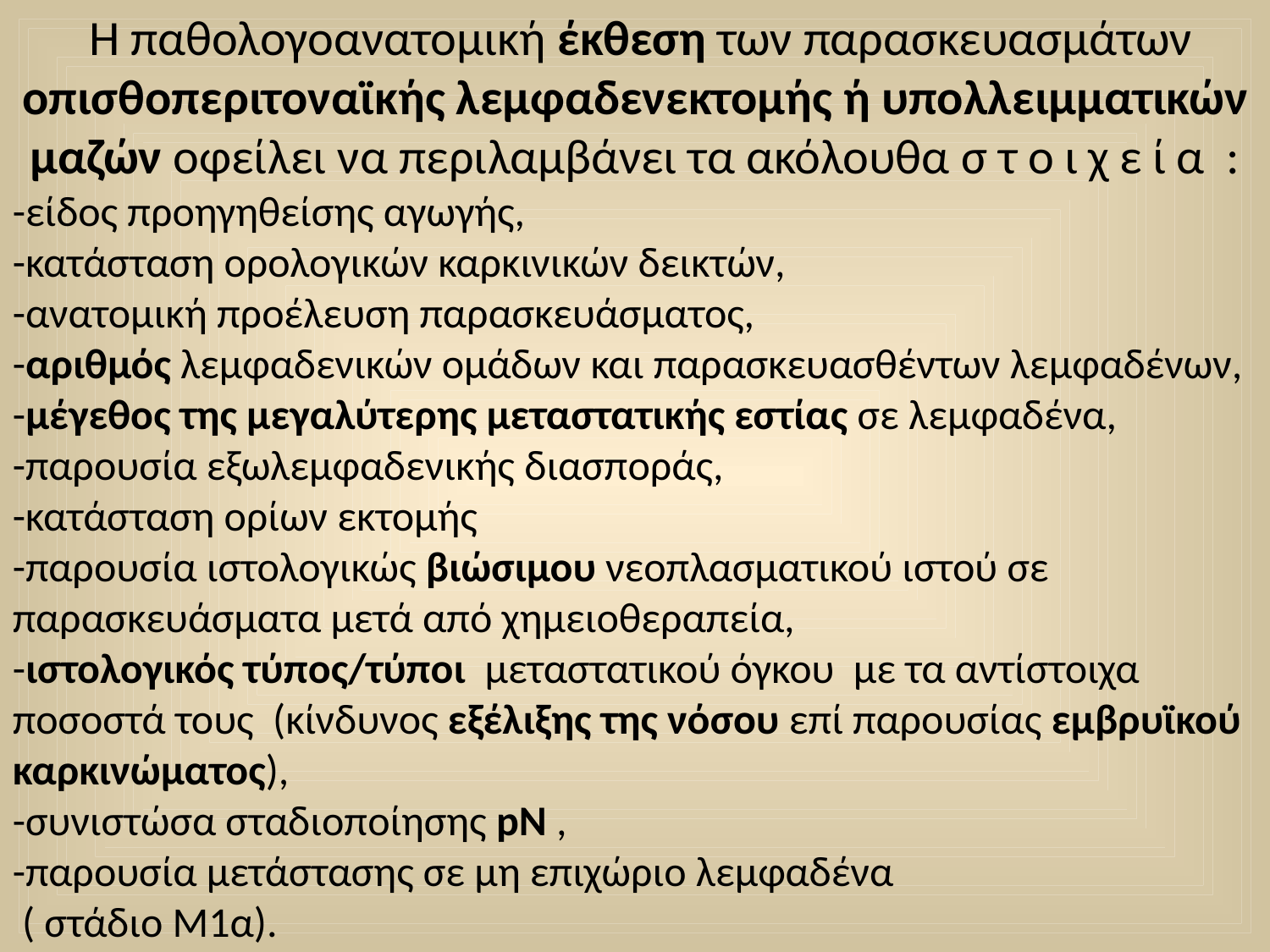

Η παθολογοανατομική έκθεση των παρασκευασμάτων οπισθοπεριτοναϊκής λεμφαδενεκτομής ή υπολλειμματικών μαζών οφείλει να περιλαμβάνει τα ακόλουθα στοιχεία :
-είδος προηγηθείσης αγωγής,
-κατάσταση ορολογικών καρκινικών δεικτών,
-ανατομική προέλευση παρασκευάσματος,
-αριθμός λεμφαδενικών ομάδων και παρασκευασθέντων λεμφαδένων,
-μέγεθος της μεγαλύτερης μεταστατικής εστίας σε λεμφαδένα,
-παρουσία εξωλεμφαδενικής διασποράς,
-κατάσταση ορίων εκτομής
-παρουσία ιστολογικώς βιώσιμου νεοπλασματικού ιστού σε παρασκευάσματα μετά από χημειοθεραπεία,
-ιστολογικός τύπος/τύποι  μεταστατικού όγκου  με τα αντίστοιχα ποσοστά τους  (κίνδυνος εξέλιξης της νόσου επί παρουσίας εμβρυϊκού καρκινώματος),
-συνιστώσα σταδιοποίησης pΝ ,
-παρουσία μετάστασης σε μη επιχώριο λεμφαδένα
 ( στάδιο Μ1α).